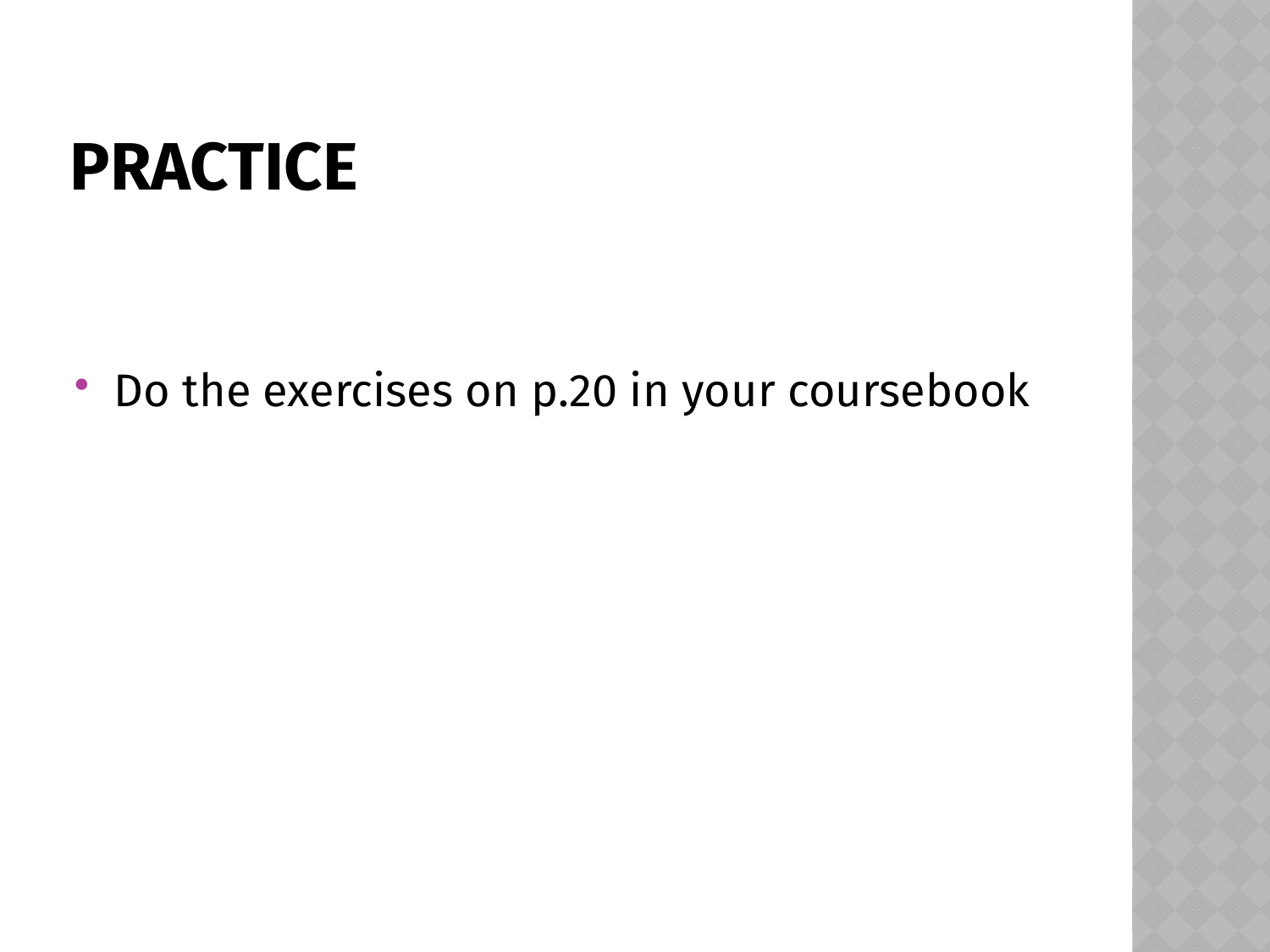

# Practice

Do the exercises on p.20 in your coursebook